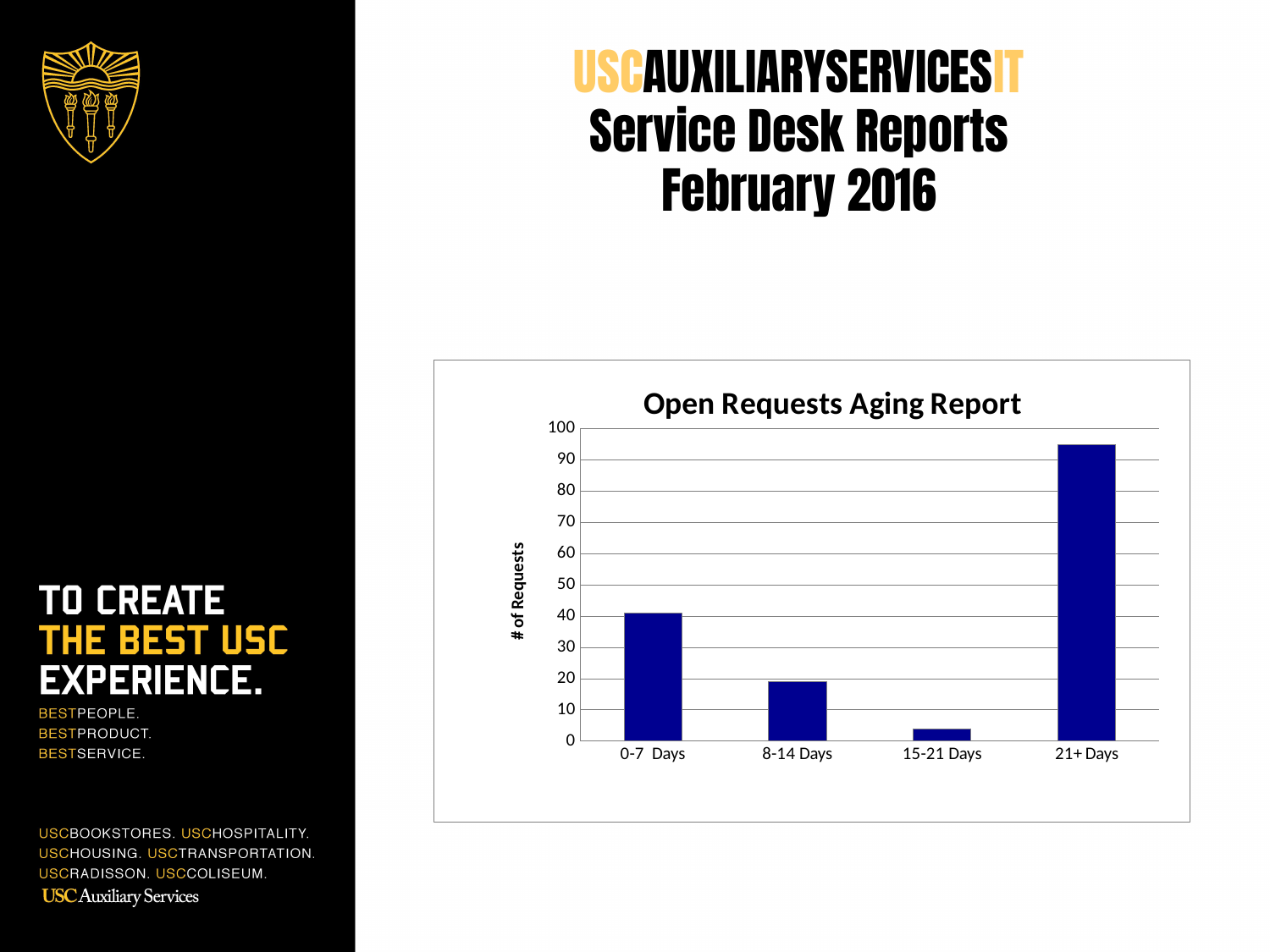

USCAUXILIARYSERVICESIT
Service Desk Reports
February 2016

### Chart: Open Requests Aging Report

| Category | # of requests |
|---|---|
| 0-7  Days | 41.0 |
| 8-14 Days | 19.0 |
| 15-21 Days | 4.0 |
| 21+ Days | 95.0 |